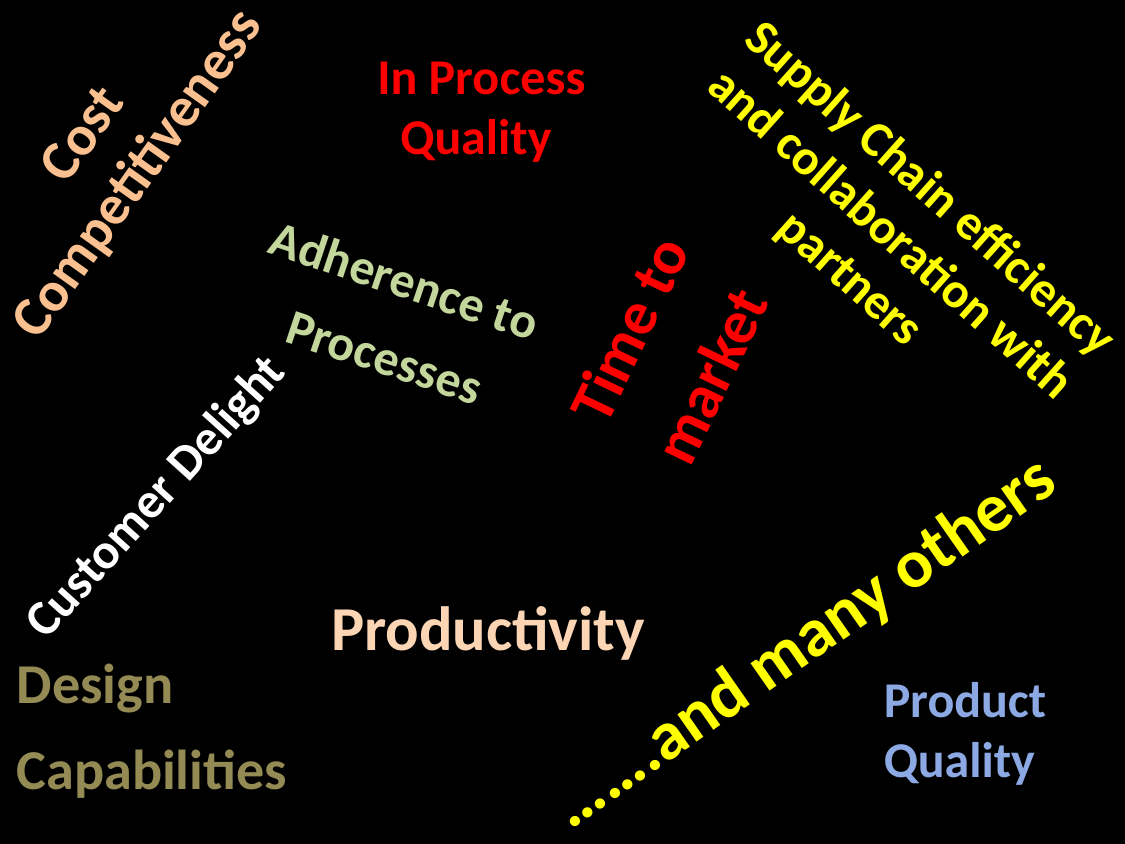

In Process Quality
Cost Competitiveness
Supply Chain efficiency and collaboration with partners
Adherence to
Processes
Time to
market
Customer Delight
Productivity
…….and many others
Design
Capabilities
Product Quality